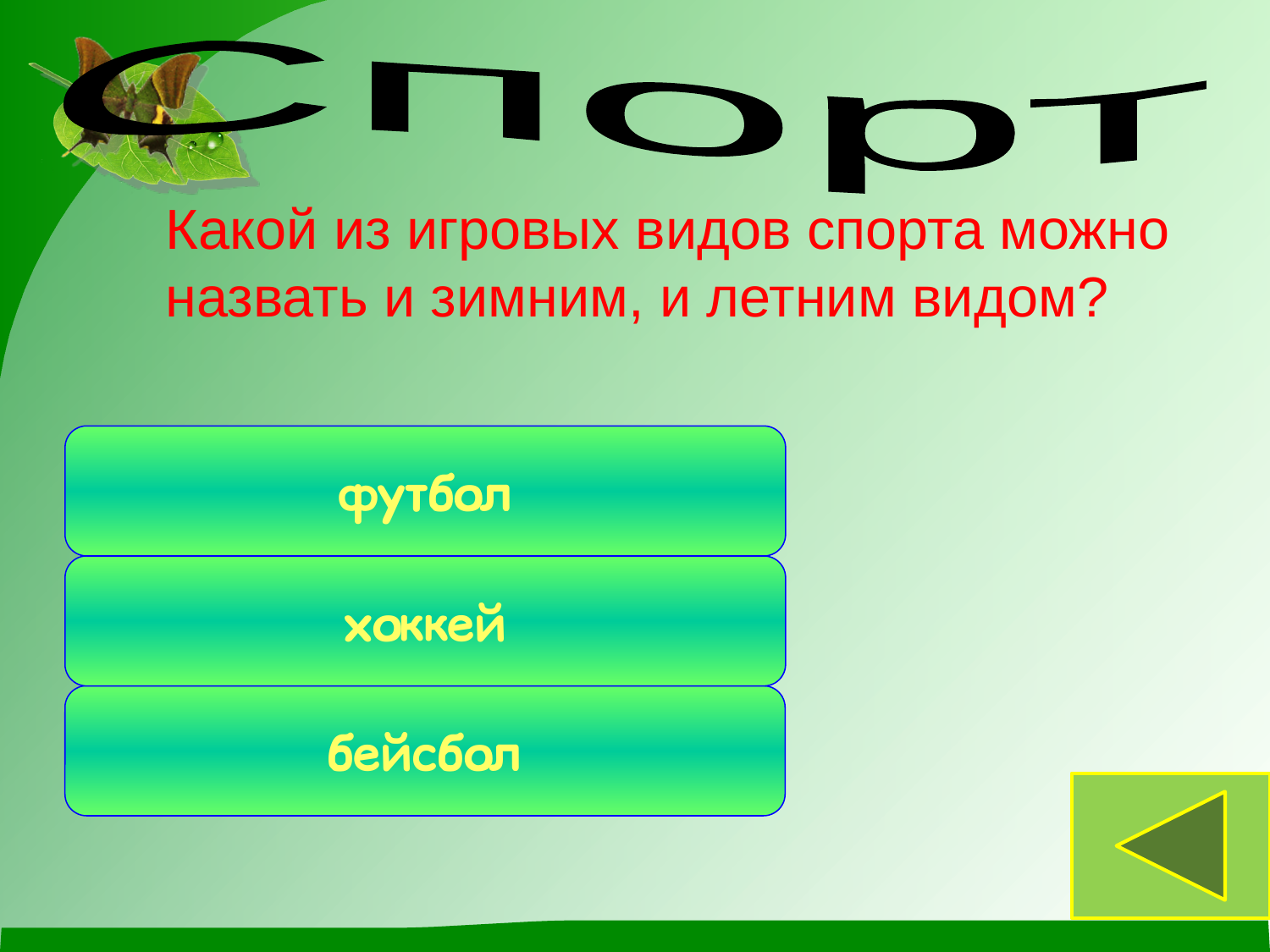

Спорт
	Какой из игровых видов спорта можно назвать и зимним, и летним видом?

футбол
хоккей
бейсбол